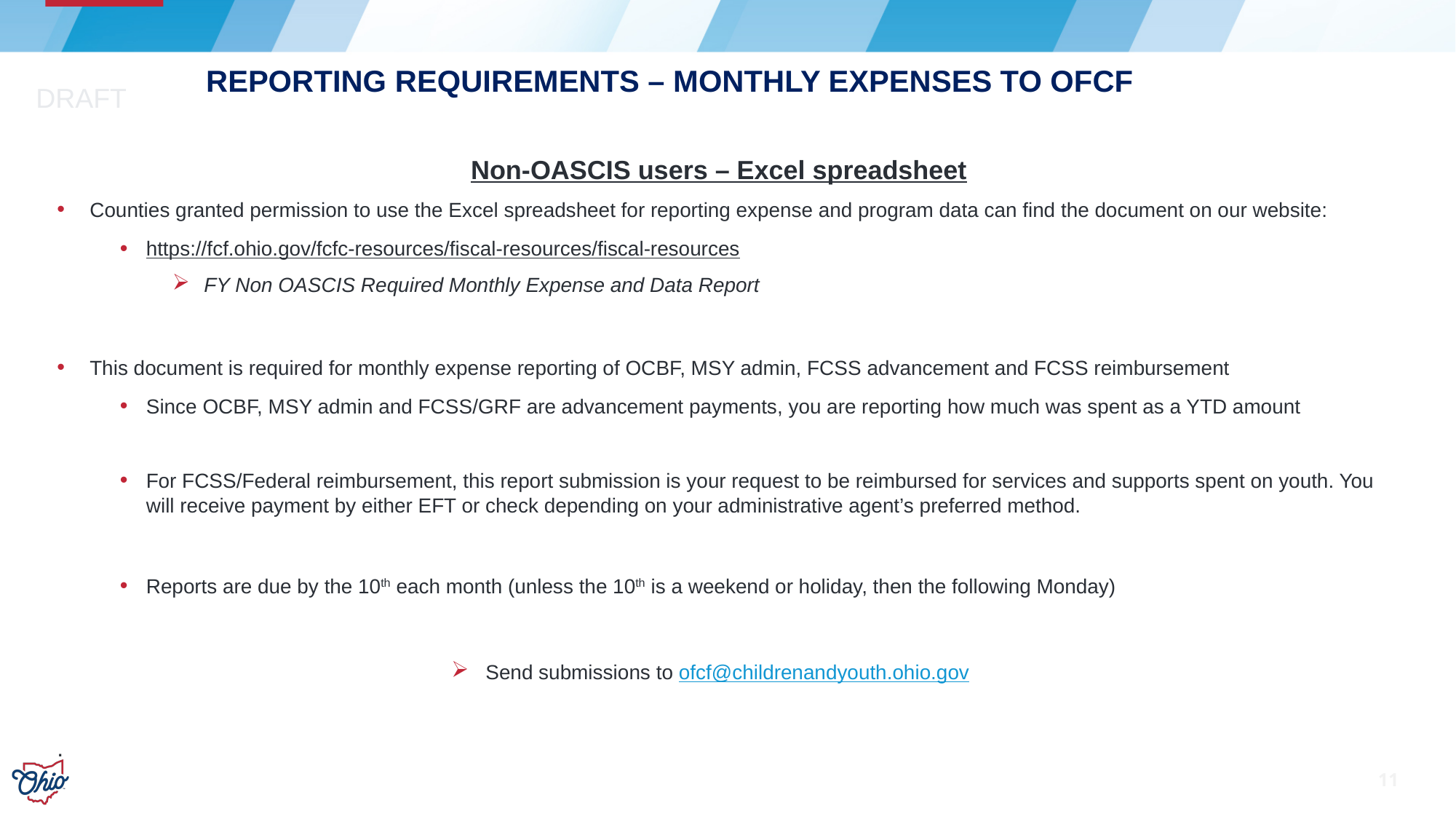

# Reporting Requirements – Monthly Expenses to OFCF
DRAFT

Non-OASCIS users – Excel spreadsheet
Counties granted permission to use the Excel spreadsheet for reporting expense and program data can find the document on our website:
https://fcf.ohio.gov/fcfc-resources/fiscal-resources/fiscal-resources
 FY Non OASCIS Required Monthly Expense and Data Report

This document is required for monthly expense reporting of OCBF, MSY admin, FCSS advancement and FCSS reimbursement
Since OCBF, MSY admin and FCSS/GRF are advancement payments, you are reporting how much was spent as a YTD amount

For FCSS/Federal reimbursement, this report submission is your request to be reimbursed for services and supports spent on youth. You will receive payment by either EFT or check depending on your administrative agent’s preferred method.

Reports are due by the 10th each month (unless the 10th is a weekend or holiday, then the following Monday)

Send submissions to ofcf@childrenandyouth.ohio.gov

.

11